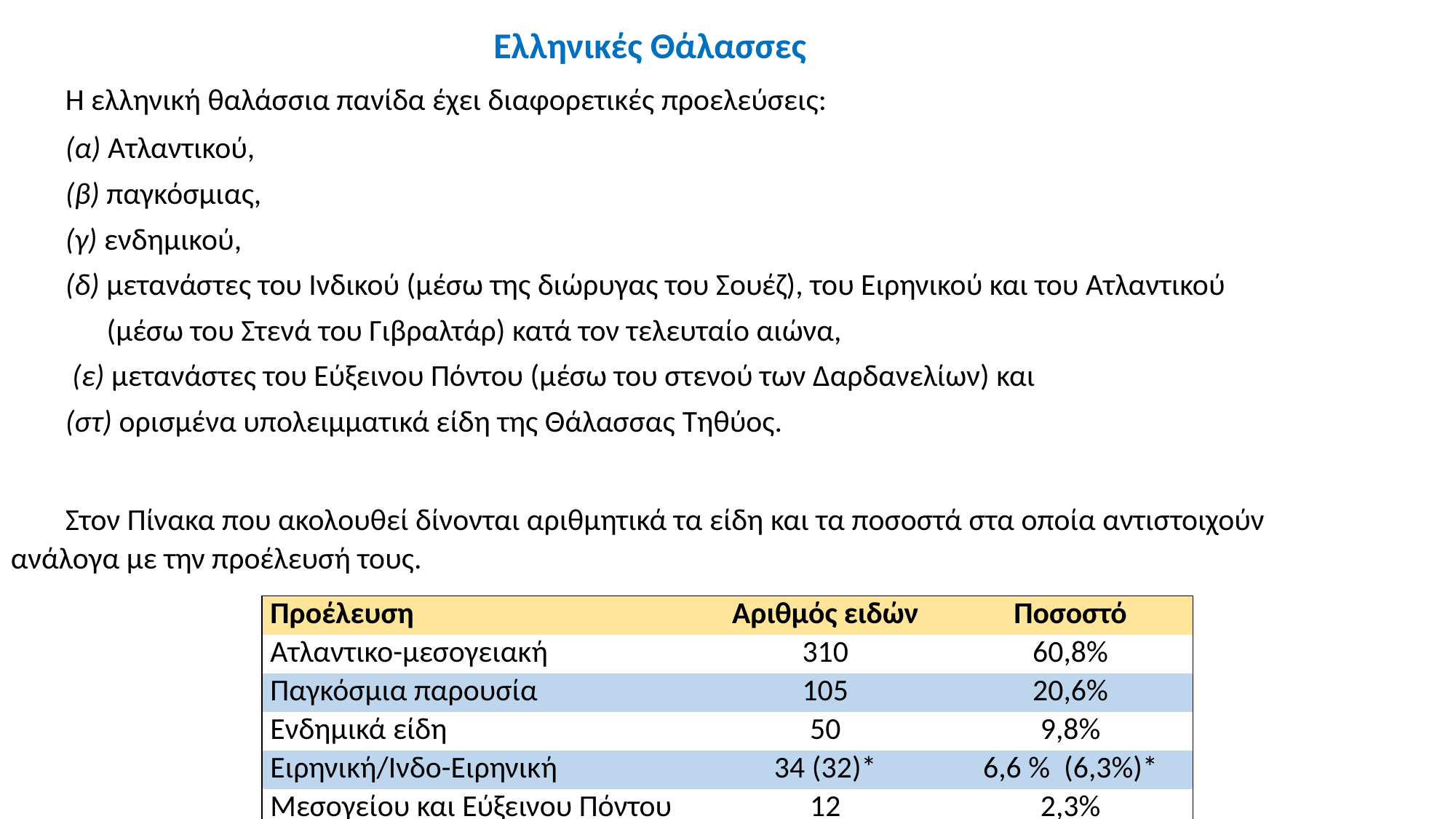

Ελληνικές Θάλασσες
Η ελληνική θαλάσσια πανίδα έχει διαφορετικές προελεύσεις:
(α) Ατλαντικού,
(β) παγκόσμιας,
(γ) ενδημικού,
(δ) μετανάστες του Ινδικού (μέσω της διώρυγας του Σουέζ), του Ειρηνικού και του Ατλαντικού
      (μέσω του Στενά του Γιβραλτάρ) κατά τον τελευταίο αιώνα,
 (ε) μετανάστες του Εύξεινου Πόντου (μέσω του στενού των Δαρδανελίων) και
(στ) ορισμένα υπολειμματικά είδη της Θάλασσας Tηθύος.

Στον Πίνακα που ακολουθεί δίνονται αριθμητικά τα είδη και τα ποσοστά στα οποία αντιστοιχούν ανάλογα με την προέλευσή τους.
| Προέλευση | Αριθμός ειδών | Ποσοστό |
| --- | --- | --- |
| Ατλαντικο-μεσογειακή | 310 | 60,8% |
| Παγκόσμια παρουσία | 105 | 20,6% |
| Ενδημικά είδη | 50 | 9,8% |
| Ειρηνική/Ινδο-Ειρηνική | 34 (32)\* | 6,6 % (6,3%)\* |
| Μεσογείου και Εύξεινου Πόντου | 12 | 2,3% |